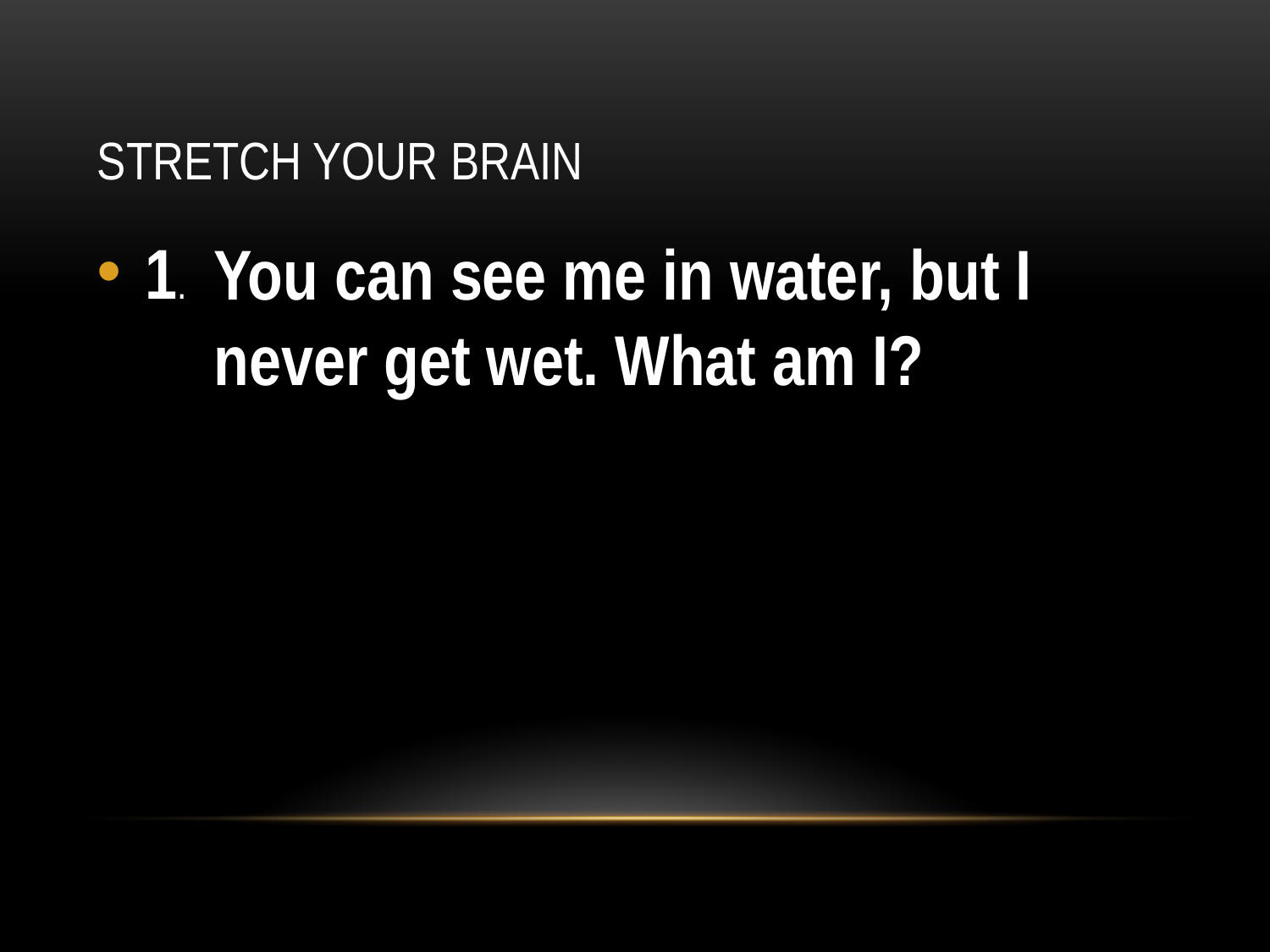

# STRETCH YOUR BRAIN
1.
You can see me in water, but I never get wet. What am I?